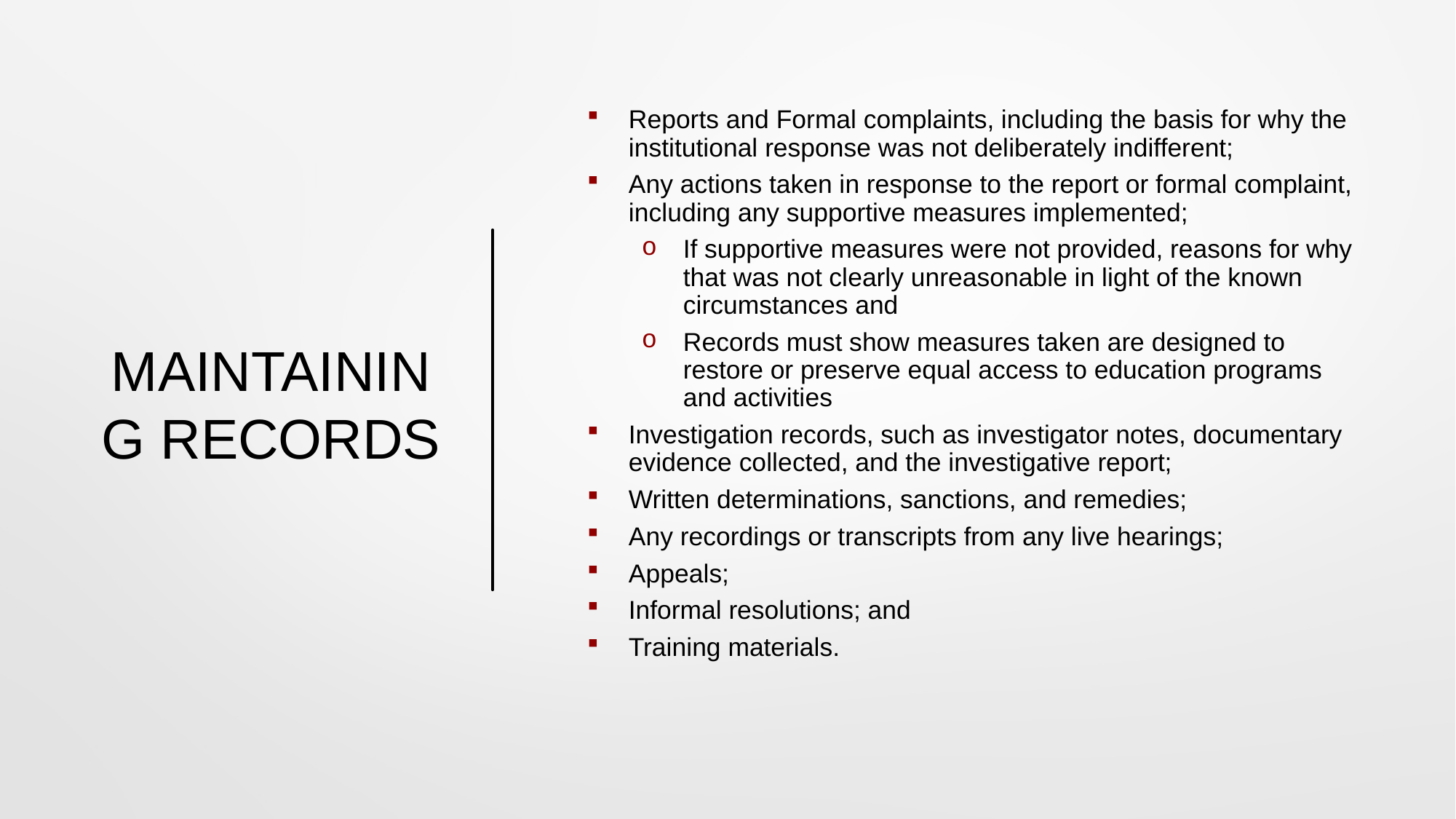

# MAINTAINING RECORDS
Reports and Formal complaints, including the basis for why the institutional response was not deliberately indifferent;
Any actions taken in response to the report or formal complaint, including any supportive measures implemented;
If supportive measures were not provided, reasons for why that was not clearly unreasonable in light of the known circumstances and
Records must show measures taken are designed to restore or preserve equal access to education programs and activities
Investigation records, such as investigator notes, documentary evidence collected, and the investigative report;
Written determinations, sanctions, and remedies;
Any recordings or transcripts from any live hearings;
Appeals;
Informal resolutions; and
Training materials.